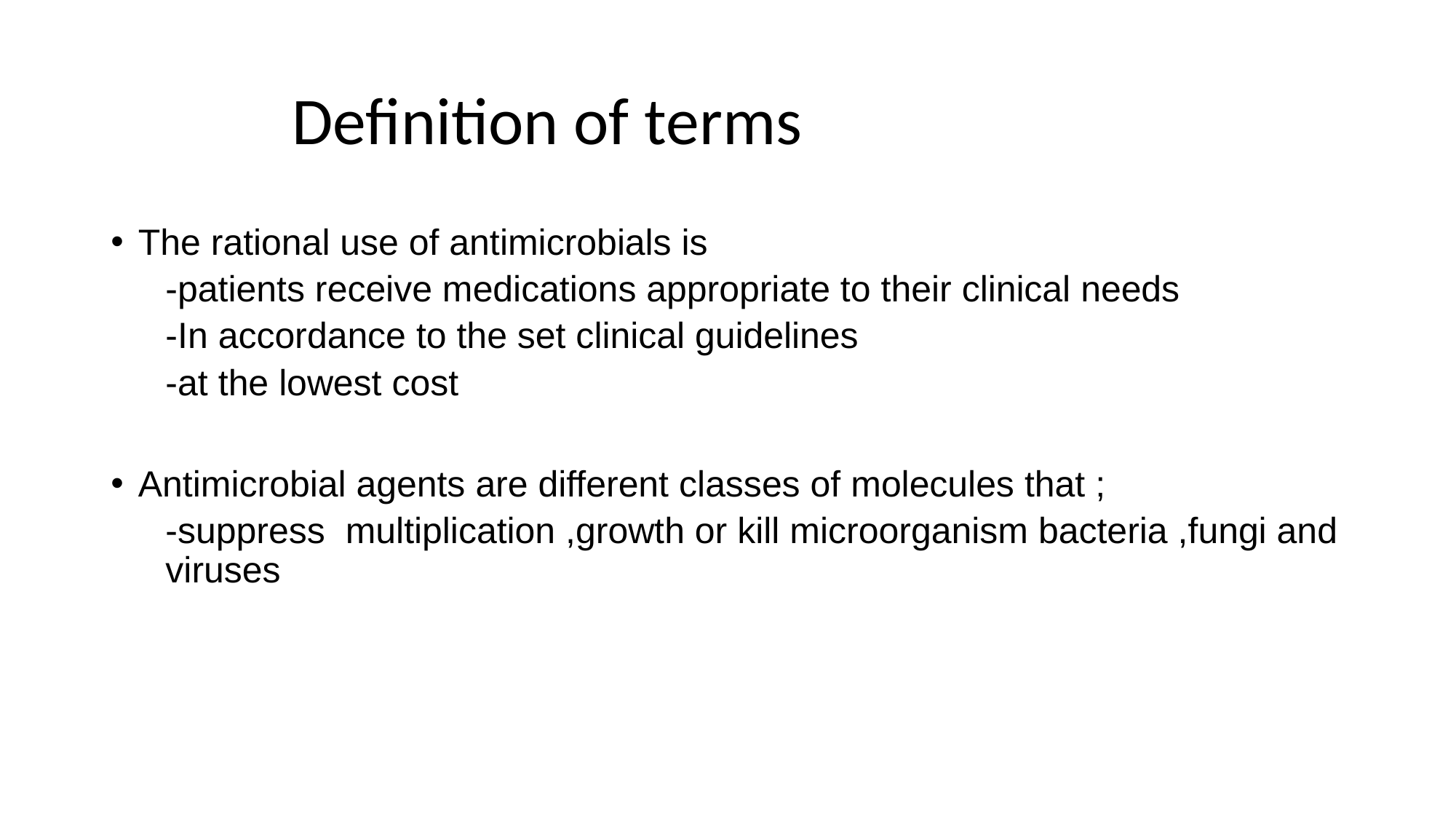

# Definition of terms
The rational use of antimicrobials is
-patients receive medications appropriate to their clinical needs
-In accordance to the set clinical guidelines
-at the lowest cost

Antimicrobial agents are different classes of molecules that ;
-suppress  multiplication ,growth or kill microorganism bacteria ,fungi and viruses